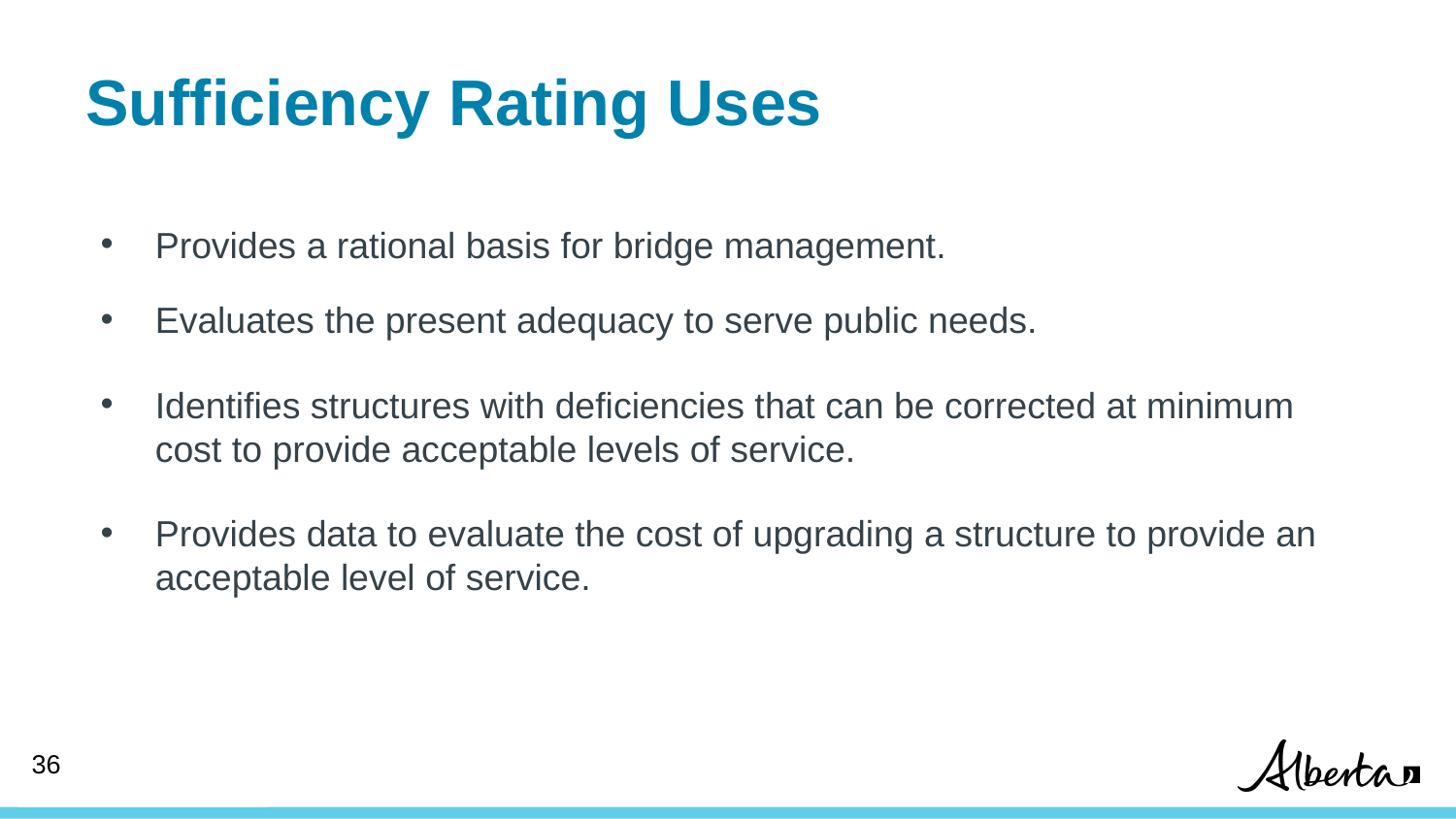

# Sufficiency Rating Uses
Provides a rational basis for bridge management.

Evaluates the present adequacy to serve public needs.

Identifies structures with deficiencies that can be corrected at minimum cost to provide acceptable levels of service.

Provides data to evaluate the cost of upgrading a structure to provide an acceptable level of service.
36